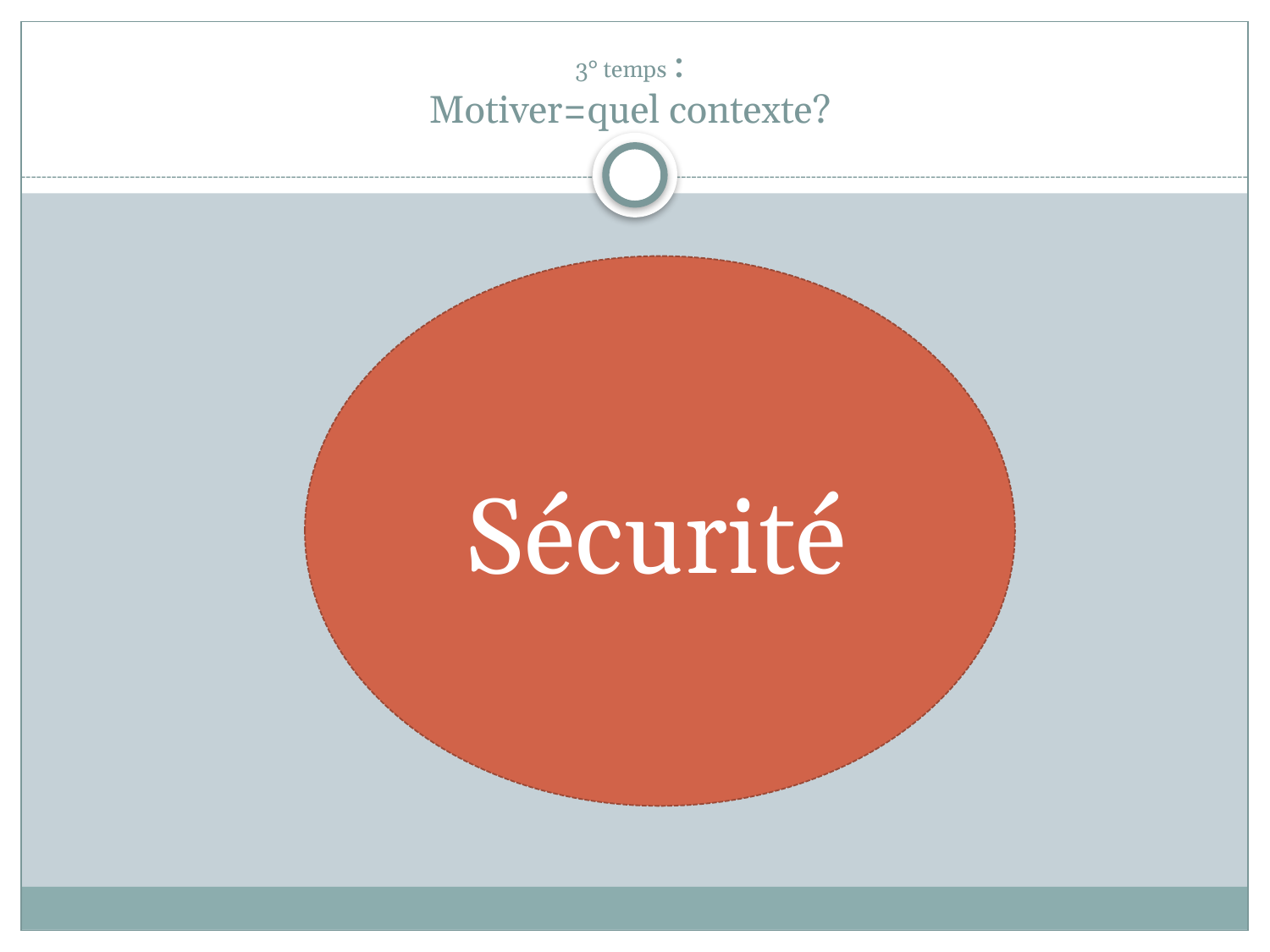

# 3° temps : Motiver=quel contexte?

Sécurité